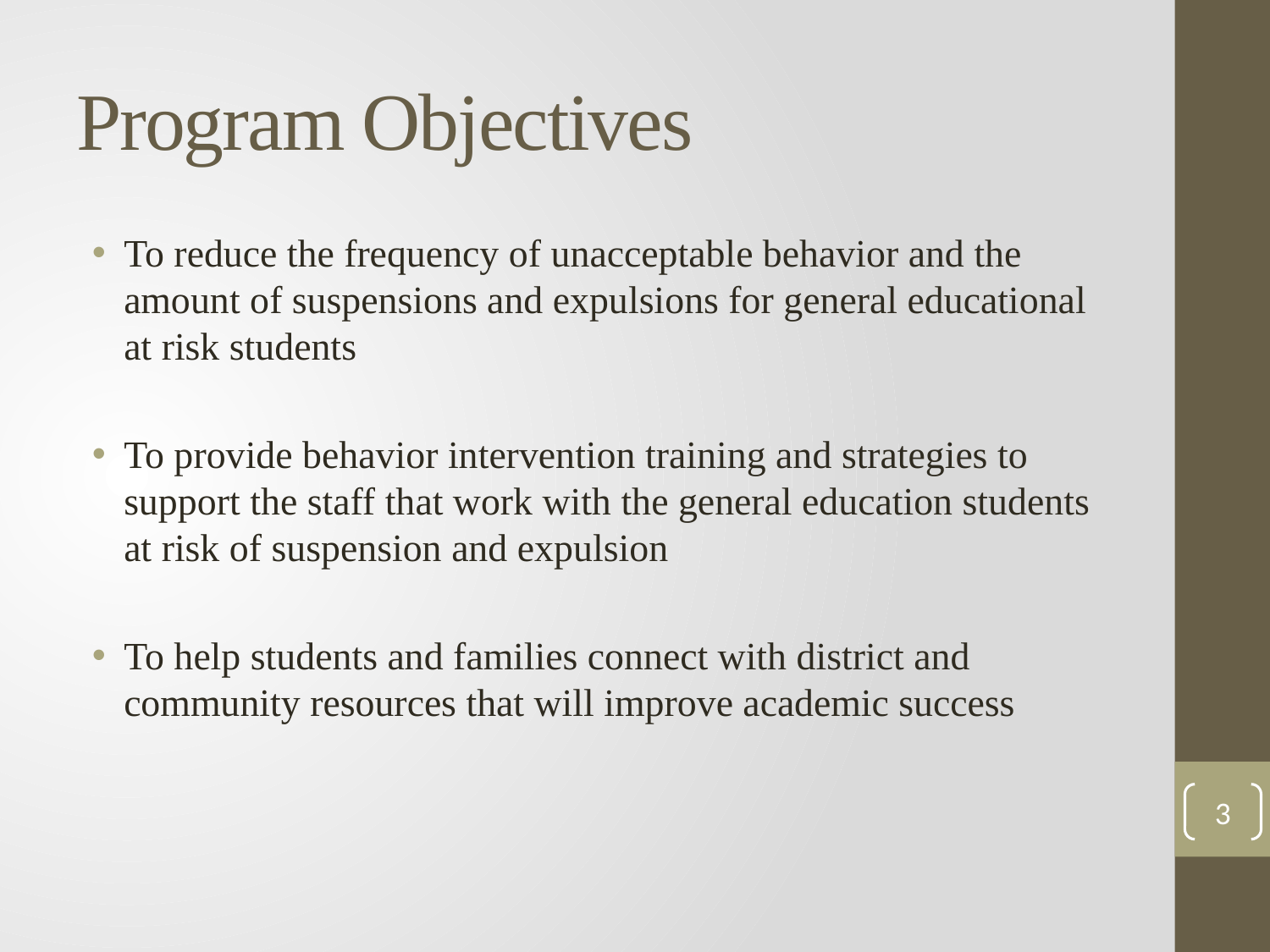

# Program Objectives
To reduce the frequency of unacceptable behavior and the amount of suspensions and expulsions for general educational at risk students

To provide behavior intervention training and strategies to support the staff that work with the general education students at risk of suspension and expulsion

To help students and families connect with district and community resources that will improve academic success

3